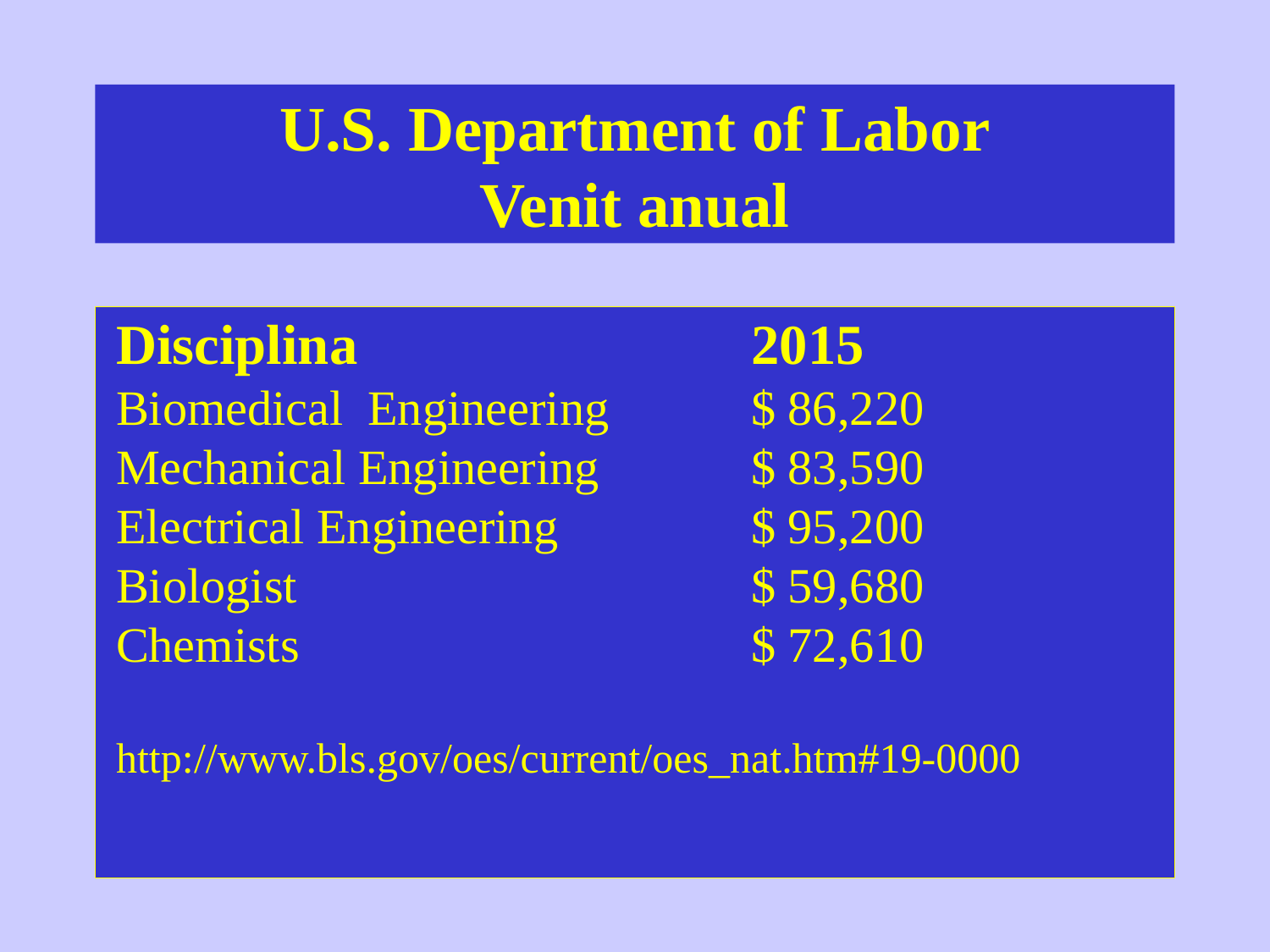

U.S. Department of Labor
Venit anual
Disciplina 			2015
Biomedical  Engineering		$ 86,220
Mechanical Engineering		$ 83,590
Electrical Engineering		$ 95,200
Biologist				$ 59,680
Chemists				$ 72,610

http://www.bls.gov/oes/current/oes_nat.htm#19-0000